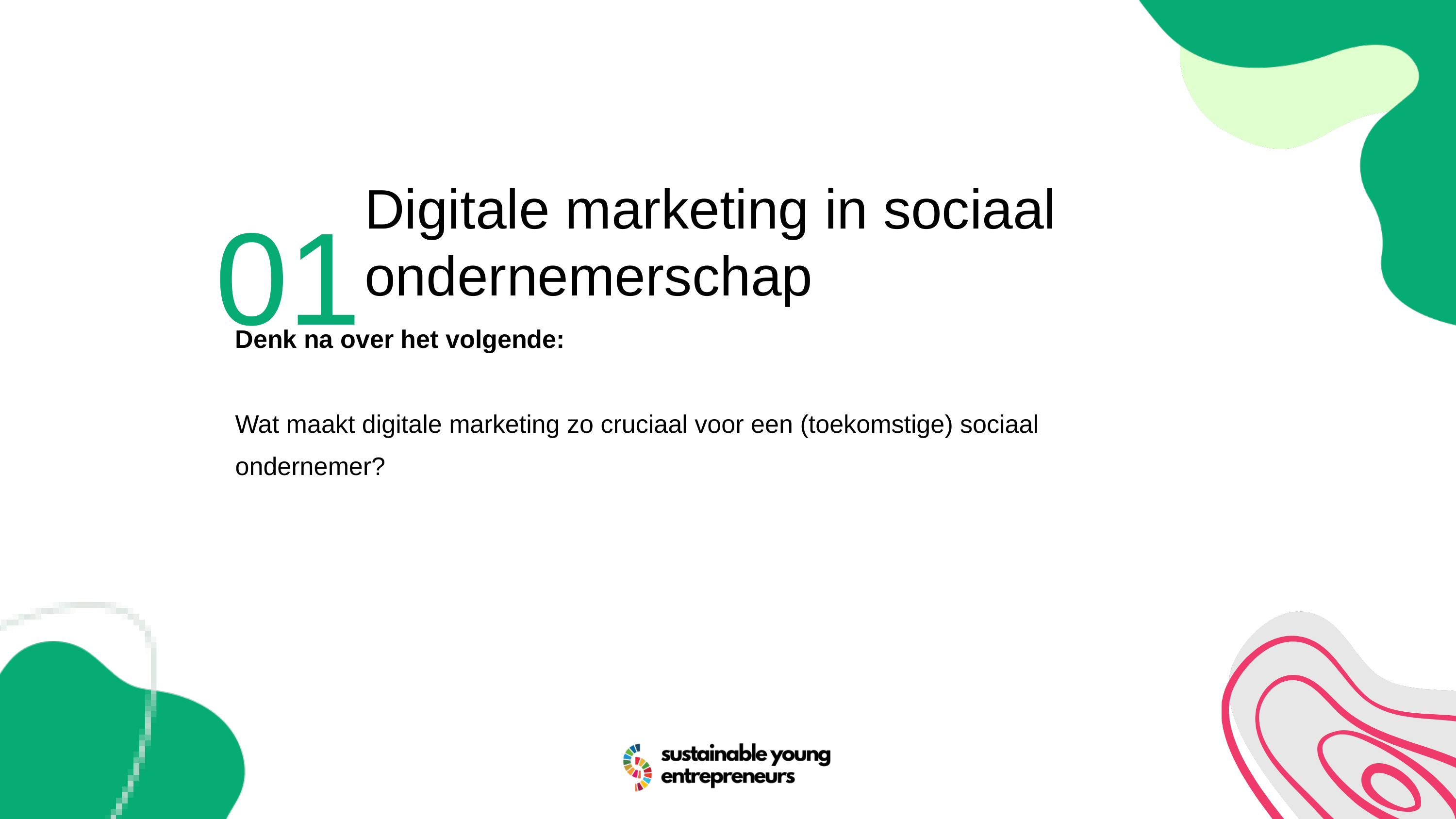

01
Digitale marketing in sociaal ondernemerschap
Denk na over het volgende:

Wat maakt digitale marketing zo cruciaal voor een (toekomstige) sociaal ondernemer?